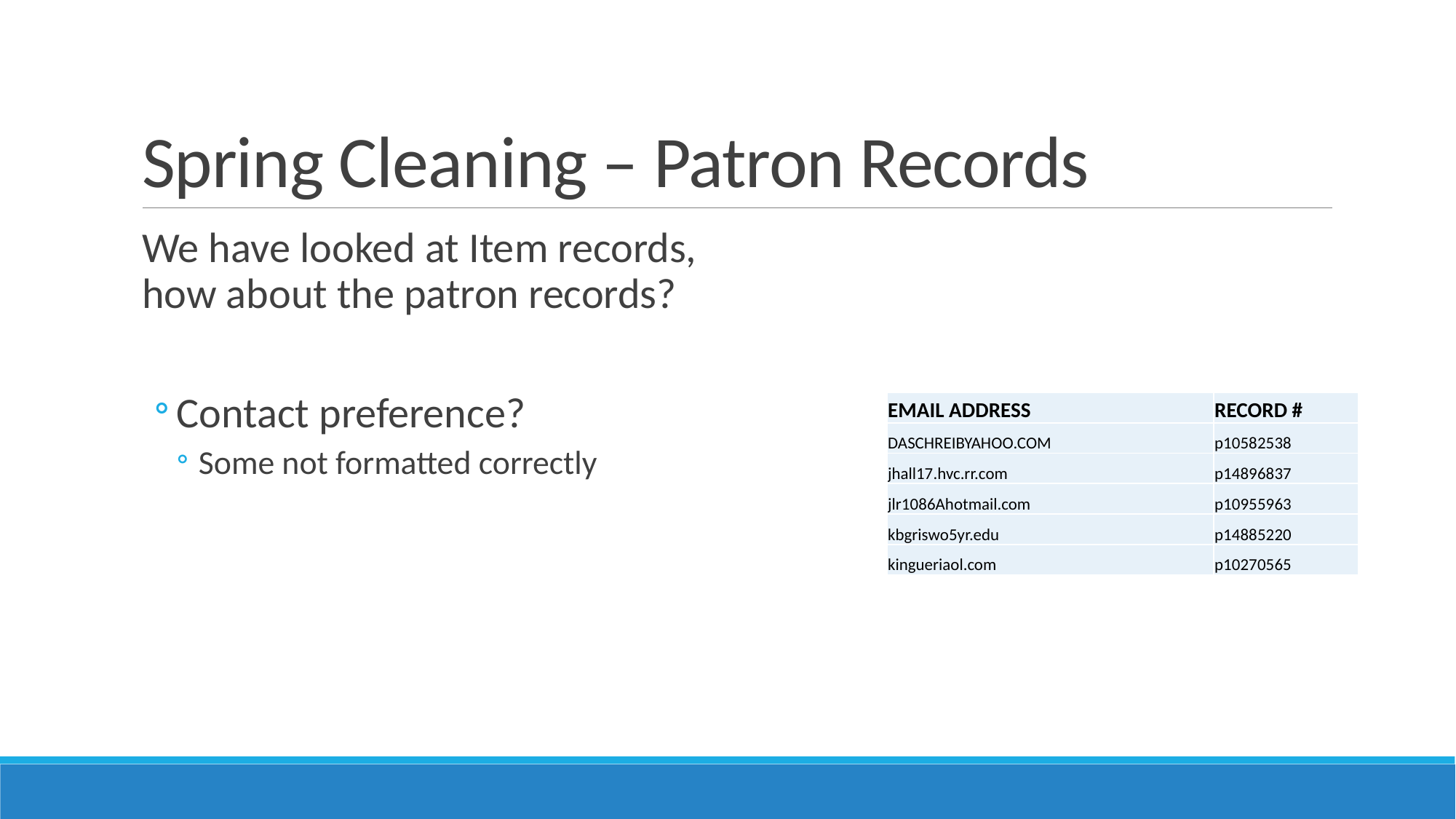

# Spring Cleaning – Patron Records
We have looked at Item records, how about the patron records?

Contact preference?
Some not formatted correctly

| EMAIL ADDRESS | RECORD # |
| --- | --- |
| DASCHREIBYAHOO.COM | p10582538 |
| jhall17.hvc.rr.com | p14896837 |
| jlr1086Ahotmail.com | p10955963 |
| kbgriswo5yr.edu | p14885220 |
| kingueriaol.com | p10270565 |